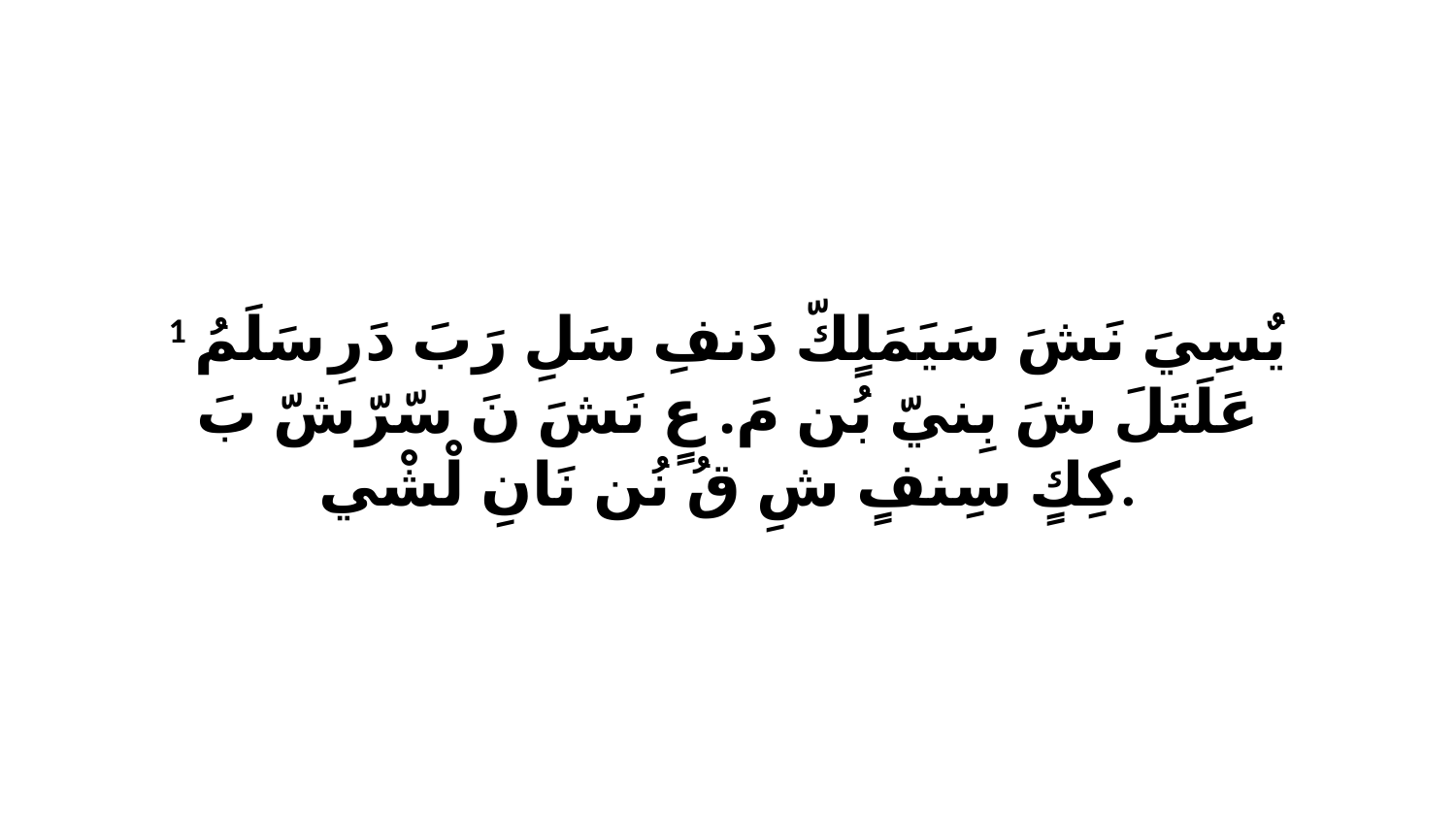

1 يٌسِيَ نَشَ سَيَمَلٍكّ دَنفِ سَلِ رَبَ دَرِ سَلَمُ عَلَتَلَ شَ بِنيّ بُن مَ. عٍ نَشَ نَ سّرّشّ بَ كِكٍ سِنفٍ شِ قُ نُن نَانِ لْشْي.